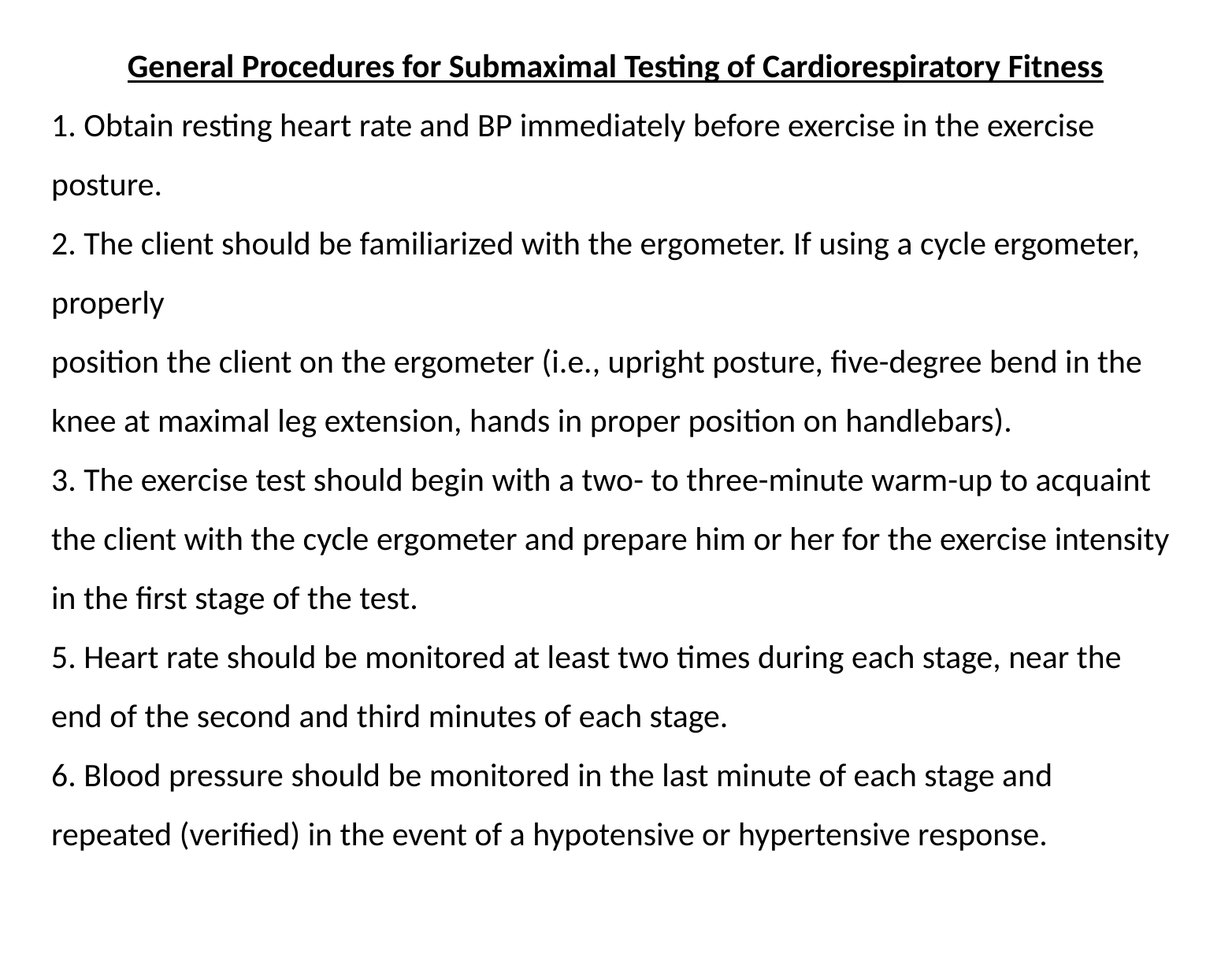

General Procedures for Submaximal Testing of Cardiorespiratory Fitness
1. Obtain resting heart rate and BP immediately before exercise in the exercise posture.
2. The client should be familiarized with the ergometer. If using a cycle ergometer, properly
position the client on the ergometer (i.e., upright posture, five-degree bend in the knee at maximal leg extension, hands in proper position on handlebars).
3. The exercise test should begin with a two- to three-minute warm-up to acquaint the client with the cycle ergometer and prepare him or her for the exercise intensity in the first stage of the test.
5. Heart rate should be monitored at least two times during each stage, near the end of the second and third minutes of each stage.
6. Blood pressure should be monitored in the last minute of each stage and repeated (verified) in the event of a hypotensive or hypertensive response.